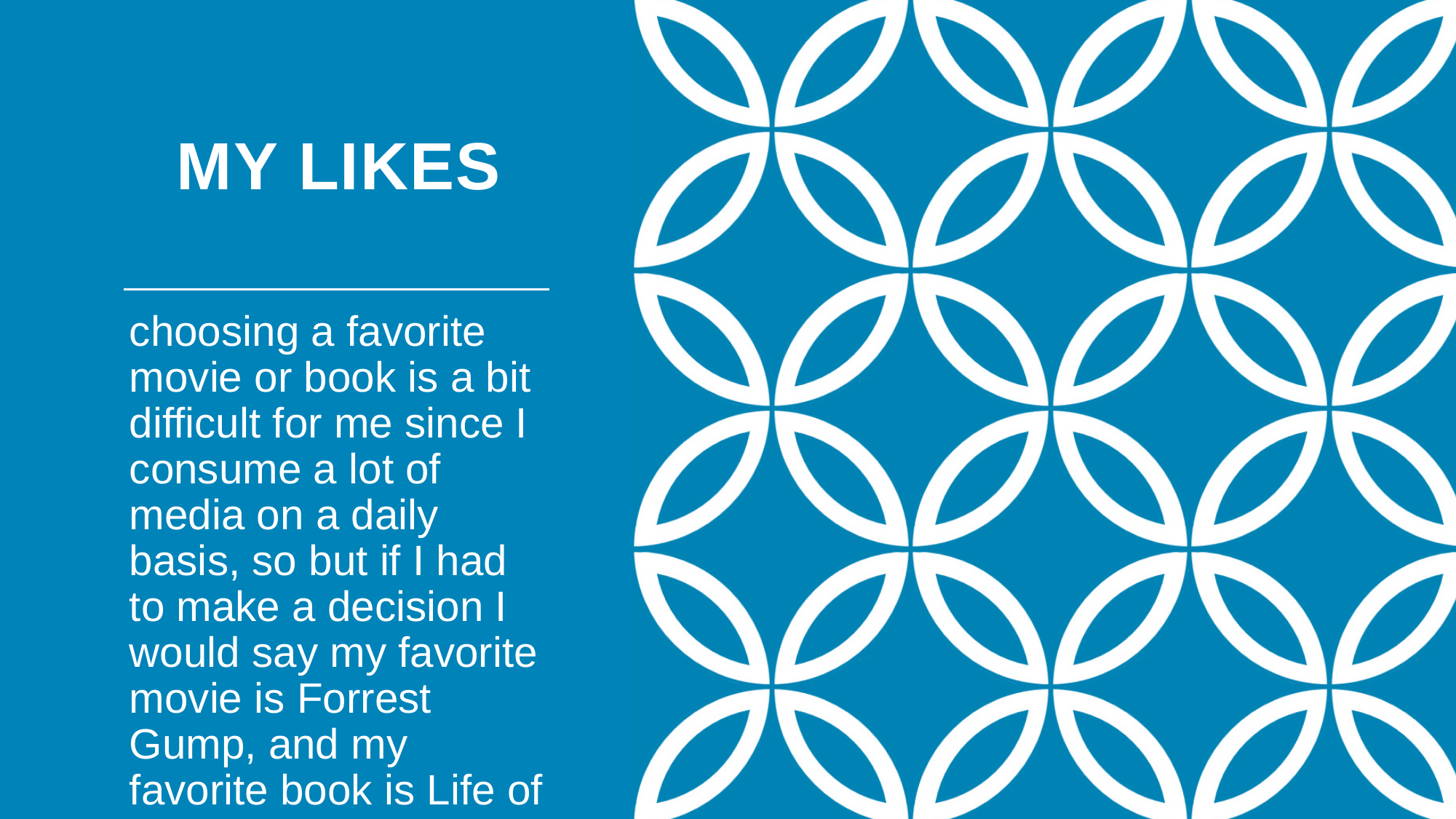

# My likes
choosing a favorite movie or book is a bit difficult for me since I consume a lot of media on a daily basis, so but if I had to make a decision I would say my favorite movie is Forrest Gump, and my favorite book is Life of Pi.